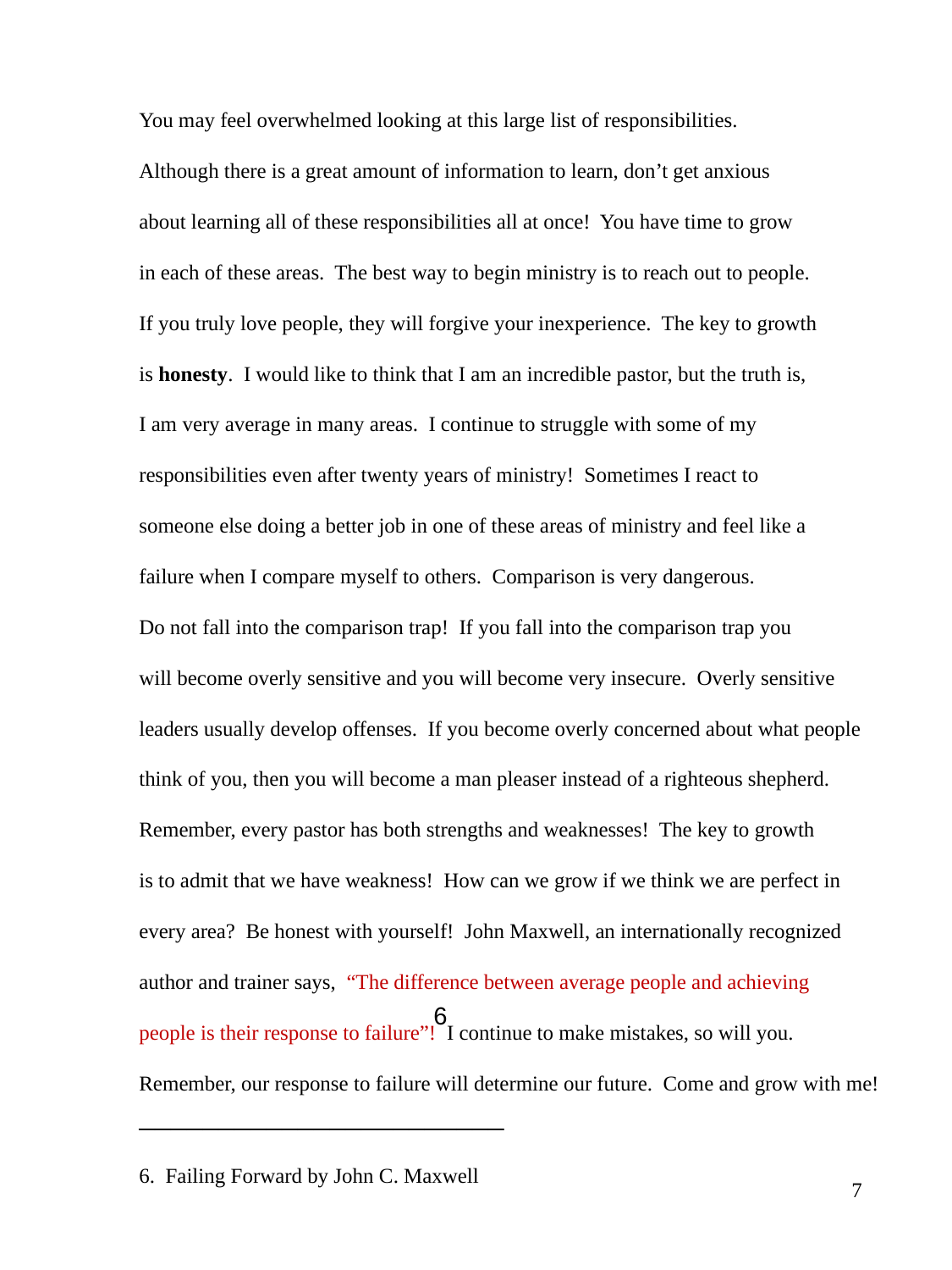

You may feel overwhelmed looking at this large list of responsibilities.

Although there is a great amount of information to learn, don’t get anxious

about learning all of these responsibilities all at once!  You have time to grow

in each of these areas.  The best way to begin ministry is to reach out to people.

If you truly love people, they will forgive your inexperience.  The key to growth

is honesty.  I would like to think that I am an incredible pastor, but the truth is,

I am very average in many areas.  I continue to struggle with some of my

responsibilities even after twenty years of ministry!  Sometimes I react to

someone else doing a better job in one of these areas of ministry and feel like a

failure when I compare myself to others.  Comparison is very dangerous.

Do not fall into the comparison trap!  If you fall into the comparison trap you

will become overly sensitive and you will become very insecure.  Overly sensitive

leaders usually develop offenses.  If you become overly concerned about what people

think of you, then you will become a man pleaser instead of a righteous shepherd.

Remember, every pastor has both strengths and weaknesses!  The key to growth

is to admit that we have weakness!  How can we grow if we think we are perfect in

every area?  Be honest with yourself!  John Maxwell, an internationally recognized

author and trainer says,  “The difference between average people and achieving

people is their response to failure”!  I continue to make mistakes, so will you.

Remember, our response to failure will determine our future.  Come and grow with me!
_______________________

6.  Failing Forward by John C. Maxwell

6
 7